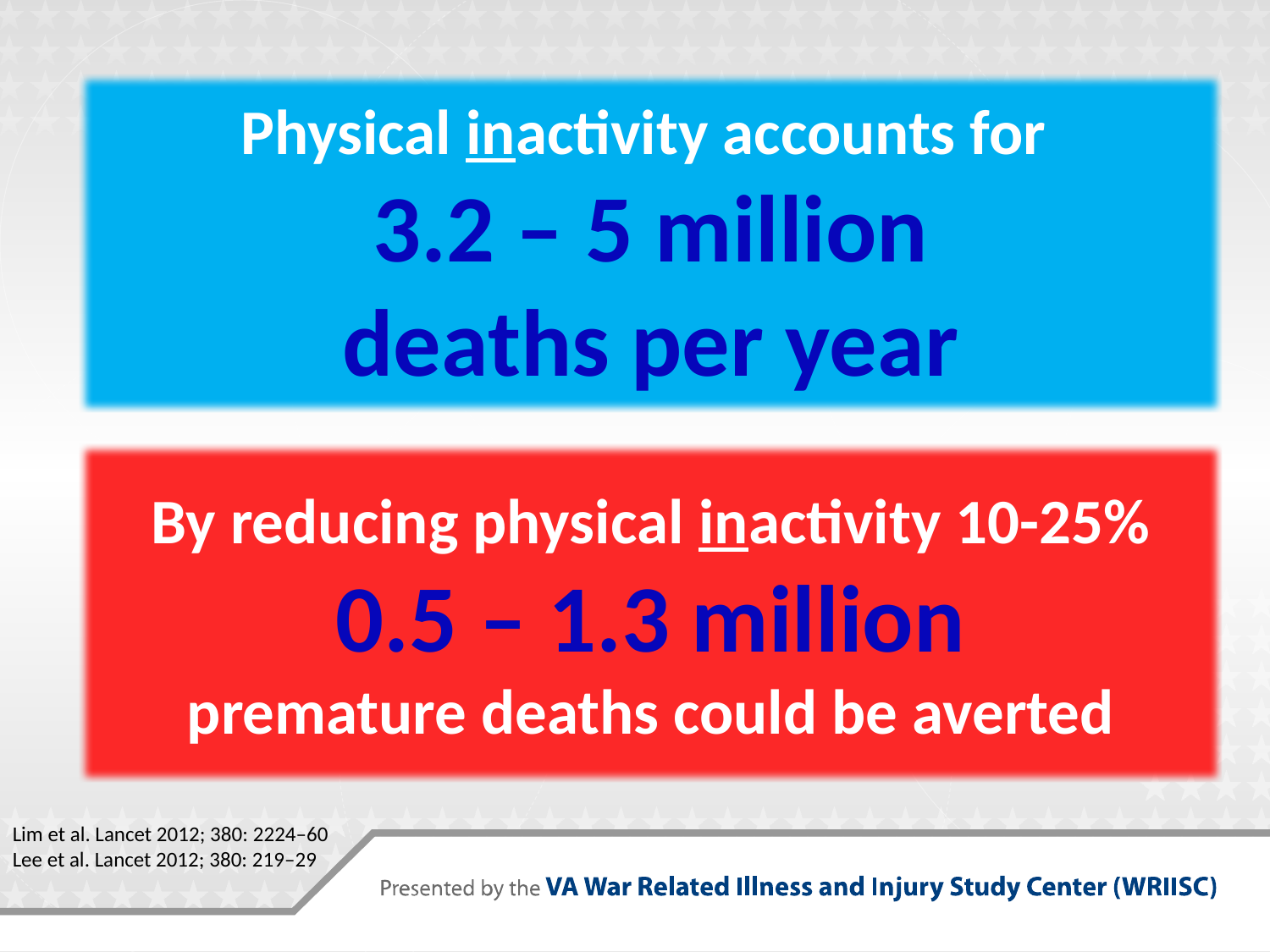

Physical inactivity accounts for
3.2 – 5 million
deaths per year
By reducing physical inactivity 10-25%
0.5 – 1.3 million
premature deaths could be averted
Lim et al. Lancet 2012; 380: 2224–60
Lee et al. Lancet 2012; 380: 219–29